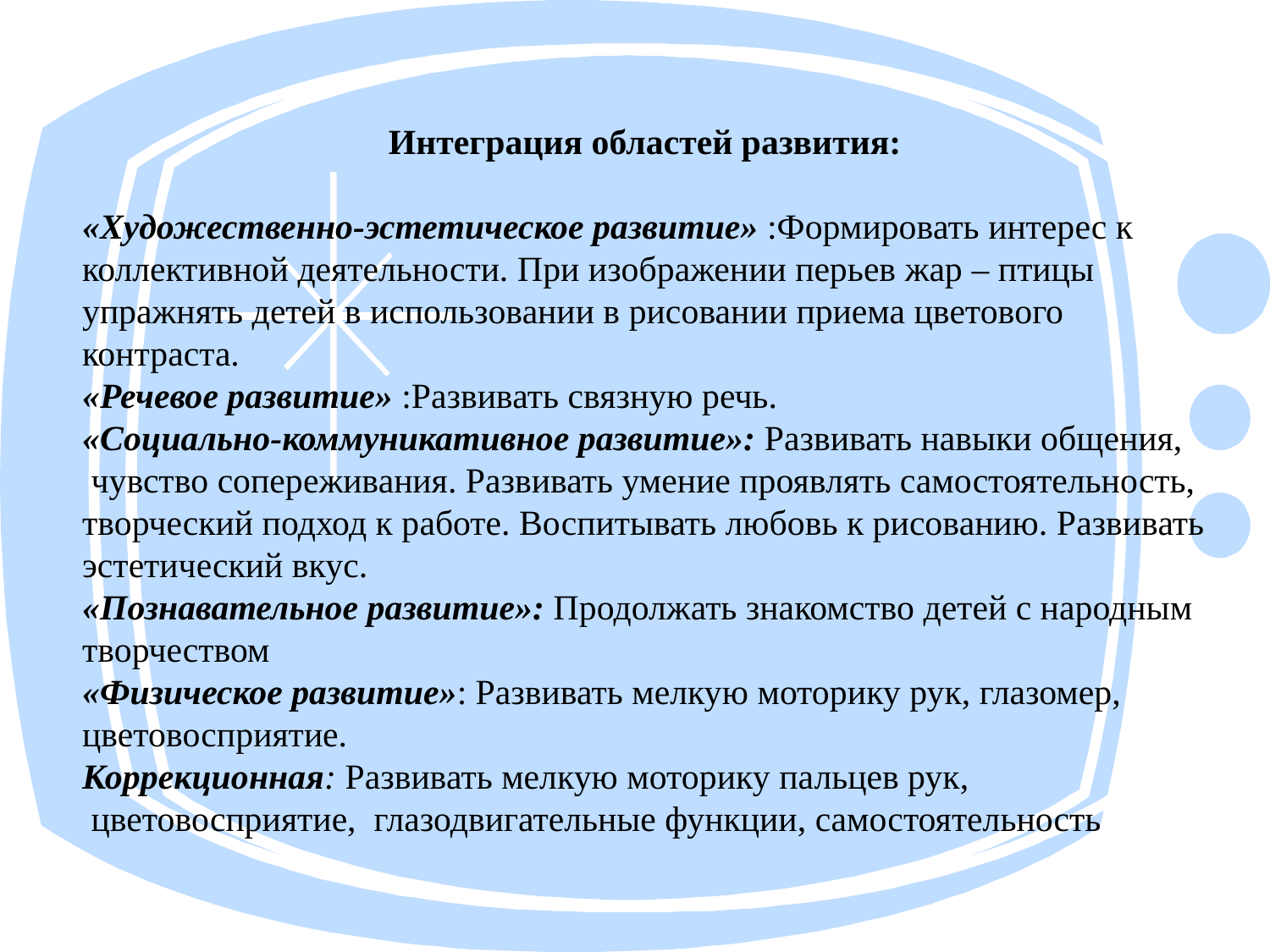

Интеграция областей развития:

«Художественно-эстетическое развитие» :Формировать интерес к коллективной деятельности. При изображении перьев жар – птицы упражнять детей в использовании в рисовании приема цветового контраста.
«Речевое развитие» :Развивать связную речь.
«Социально-коммуникативное развитие»: Развивать навыки общения,  чувство сопереживания. Развивать умение проявлять самостоятельность, творческий подход к работе. Воспитывать любовь к рисованию. Развивать эстетический вкус.
«Познавательное развитие»: Продолжать знакомство детей с народным творчеством
«Физическое развитие»: Развивать мелкую моторику рук, глазомер, цветовосприятие.
Коррекционная: Развивать мелкую моторику пальцев рук,  цветовосприятие,  глазодвигательные функции, самостоятельность